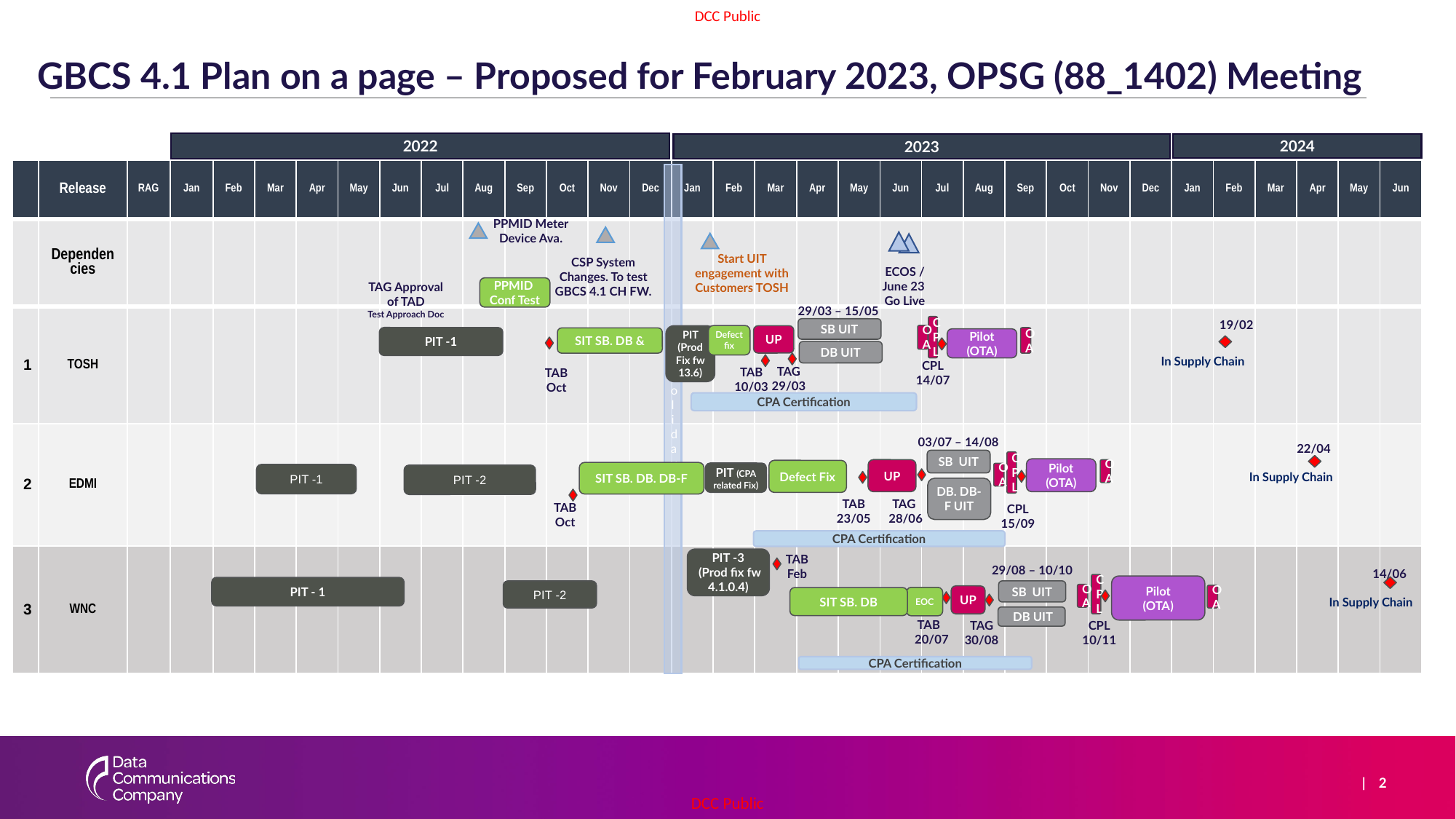

GBCS 4.1 Plan on a page – Proposed for February 2023, OPSG (88_1402) Meeting
2022
2024
2023
|  | Release | RAG | Jan | Feb | Mar | Apr | May | Jun | Jul | Aug | Sep | Oct | Nov | Dec | Jan | Feb | Mar | Apr | May | Jun | Jul | Aug | Sep | Oct | Nov | Dec | Jan | Feb | Mar | Apr | May | Jun |
| --- | --- | --- | --- | --- | --- | --- | --- | --- | --- | --- | --- | --- | --- | --- | --- | --- | --- | --- | --- | --- | --- | --- | --- | --- | --- | --- | --- | --- | --- | --- | --- | --- |
|  | Dependencies |  |  |  |  |  |  |  |  |  |  |  |  |  |  |  |  |  |  |  |  |  |  |  |  |  |  |  |  |  |  |  |
| 1 | TOSH |  |  |  |  |  |  |  |  |  |  |  |  |  |  |  |  |  |  |  |  |  |  |  |  |  |  |  |  |  |  |  |
| 2 | EDMI |  |  |  |  |  |  |  |  |  |  |  |  |  |  |  |  |  |  |  |  |  |  |  |  |  |  |  |  |  |  |  |
| 3 | WNC |  |  |  |  |  |  |  |  |  |  |  |  |  |  |  |  |  |  |  |  |  |  |  |  |  |  |  |  |  |  |  |
Holiday
PPMID Meter Device Ava.

Start UIT engagement with Customers TOSH
CSP System Changes. To test GBCS 4.1 CH FW.
ECOS / June 23
Go Live
PPMID  Conf Test
TAG Approval of TAD
Test Approach Doc
29/03 – 15/05
CPL
19/02
SB UIT
OA
Defect fix
PIT (Prod Fix fw 13.6)
UP

PIT -1
OA
SIT SB. DB &
Pilot (OTA)

DB UIT

In Supply Chain

CPL
14/07
TAG
29/03
TAB
10/03
TAB
Oct
CPA Certification
03/07 – 14/08
22/04
SB  UIT
CPL

Pilot (OTA)
UP
OA
Defect Fix
SIT SB. DB. DB-F
PIT (CPA related Fix)
OA
PIT -1
PIT -2

In Supply Chain

DB. DB-F UIT

TAG
 28/06
TAB
23/05
TAB
Oct
CPL
15/09
CPA Certification
PIT -3
 (Prod fix fw 4.1.0.4)
TAB
Feb

29/08 – 10/10
14/06
CPL
Pilot
(OTA)

PIT - 1
PIT -2
SB  UIT
OA
OA
UP
SIT SB. DB
EOC

In Supply Chain
 DB UIT
TAB
20/07
TAG
30/08
CPL
10/11
CPA Certification